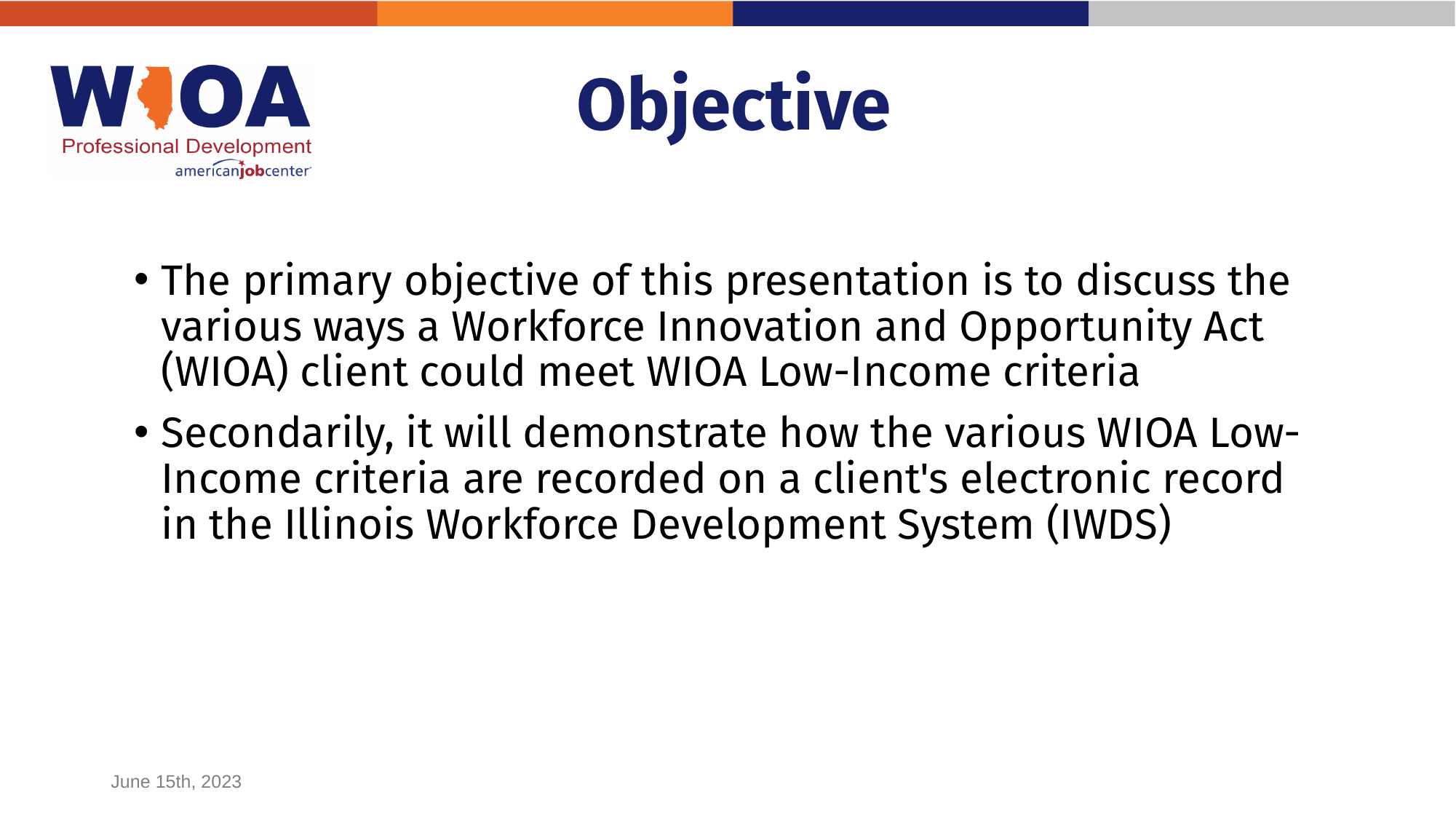

# Objective
The primary objective of this presentation is to discuss the various ways a Workforce Innovation and Opportunity Act (WIOA) client could meet WIOA Low-Income criteria
Secondarily, it will demonstrate how the various WIOA Low-Income criteria are recorded on a client's electronic record in the Illinois Workforce Development System (IWDS)
June 15th, 2023